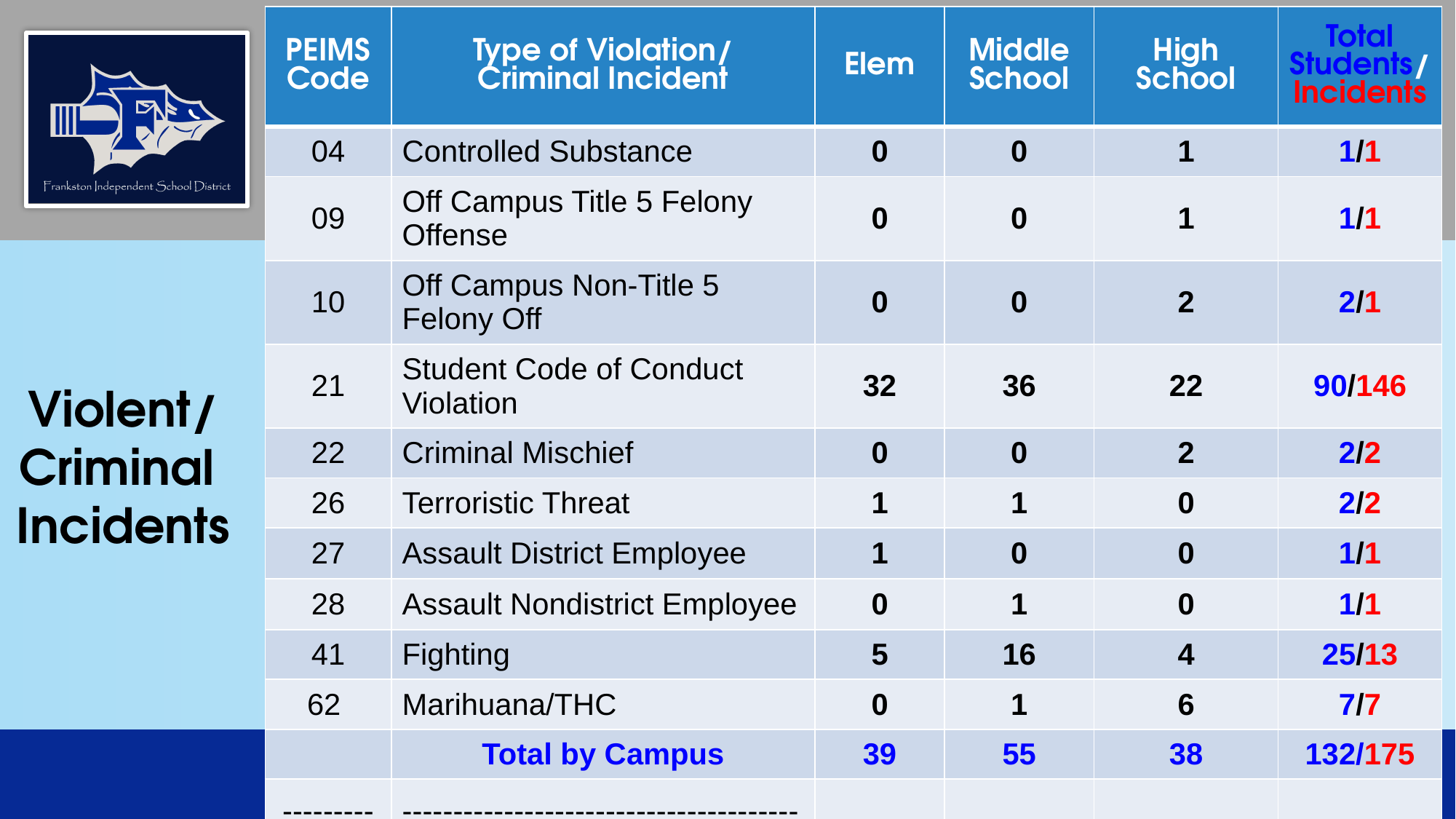

| PEIMS Code | Type of Violation/ Criminal Incident | Elem | Middle School | High School | Total Students/Incidents |
| --- | --- | --- | --- | --- | --- |
| 04 | Controlled Substance | 0 | 0 | 1 | 1/1 |
| 09 | Off Campus Title 5 Felony Offense | 0 | 0 | 1 | 1/1 |
| 10 | Off Campus Non-Title 5 Felony Off | 0 | 0 | 2 | 2/1 |
| 21 | Student Code of Conduct Violation | 32 | 36 | 22 | 90/146 |
| 22 | Criminal Mischief | 0 | 0 | 2 | 2/2 |
| 26 | Terroristic Threat | 1 | 1 | 0 | 2/2 |
| 27 | Assault District Employee | 1 | 0 | 0 | 1/1 |
| 28 | Assault Nondistrict Employee | 0 | 1 | 0 | 1/1 |
| 41 | Fighting | 5 | 16 | 4 | 25/13 |
| 62 | Marihuana/THC | 0 | 1 | 6 | 7/7 |
|  | Total by Campus | 39 | 55 | 38 | 132/175 |
| --------- | --------------------------------------- |  |  |  |  |
|  | Number of DAEP Placements | 6 | 8 | 13 | 27 |

# Violent/ Criminal Incidents